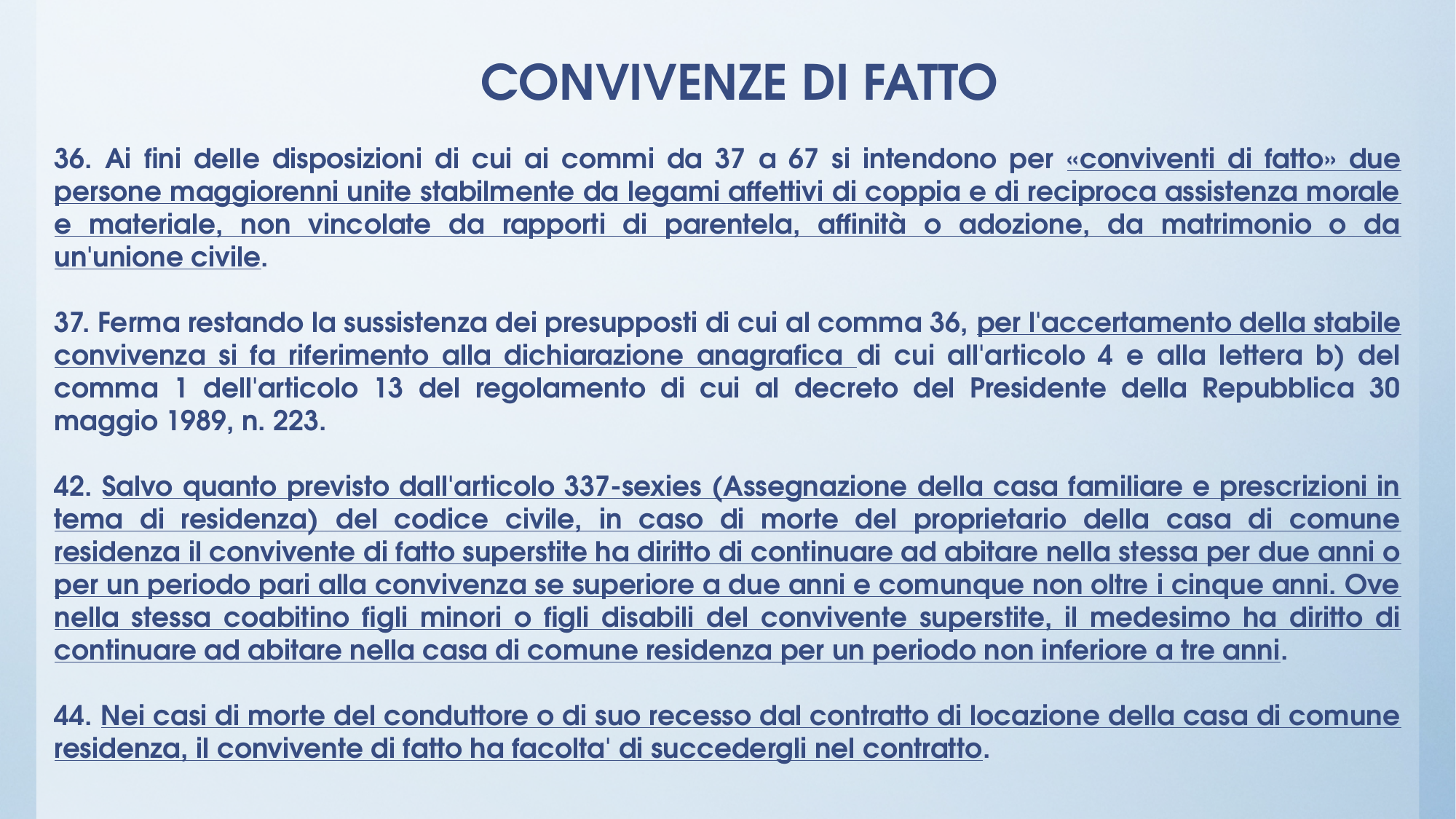

# CONVIVENZE DI FATTO
36. Ai fini delle disposizioni di cui ai commi da 37 a 67 si intendono per «conviventi di fatto» due persone maggiorenni unite stabilmente da legami affettivi di coppia e di reciproca assistenza morale e materiale, non vincolate da rapporti di parentela, affinità o adozione, da matrimonio o da un'unione civile.

37. Ferma restando la sussistenza dei presupposti di cui al comma 36, per l'accertamento della stabile convivenza si fa riferimento alla dichiarazione anagrafica di cui all'articolo 4 e alla lettera b) del comma 1 dell'articolo 13 del regolamento di cui al decreto del Presidente della Repubblica 30 maggio 1989, n. 223.

42. Salvo quanto previsto dall'articolo 337-sexies (Assegnazione della casa familiare e prescrizioni in tema di residenza) del codice civile, in caso di morte del proprietario della casa di comune residenza il convivente di fatto superstite ha diritto di continuare ad abitare nella stessa per due anni o per un periodo pari alla convivenza se superiore a due anni e comunque non oltre i cinque anni. Ove nella stessa coabitino figli minori o figli disabili del convivente superstite, il medesimo ha diritto di continuare ad abitare nella casa di comune residenza per un periodo non inferiore a tre anni.

44. Nei casi di morte del conduttore o di suo recesso dal contratto di locazione della casa di comune residenza, il convivente di fatto ha facolta' di succedergli nel contratto.